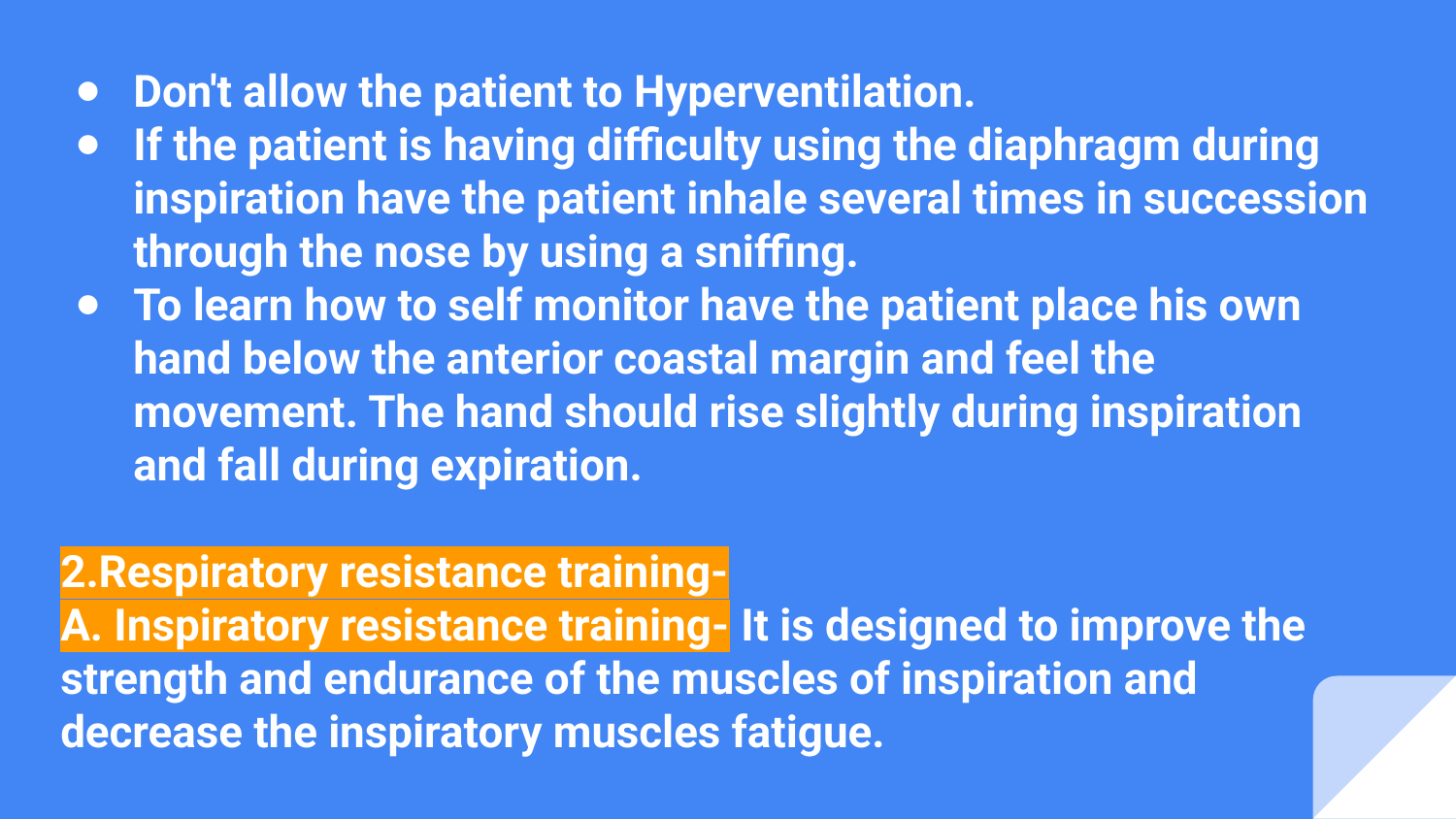

Don't allow the patient to Hyperventilation.
If the patient is having difficulty using the diaphragm during inspiration have the patient inhale several times in succession through the nose by using a sniffing.
To learn how to self monitor have the patient place his own hand below the anterior coastal margin and feel the movement. The hand should rise slightly during inspiration and fall during expiration.

2.Respiratory resistance training-
A. Inspiratory resistance training- It is designed to improve the strength and endurance of the muscles of inspiration and decrease the inspiratory muscles fatigue.